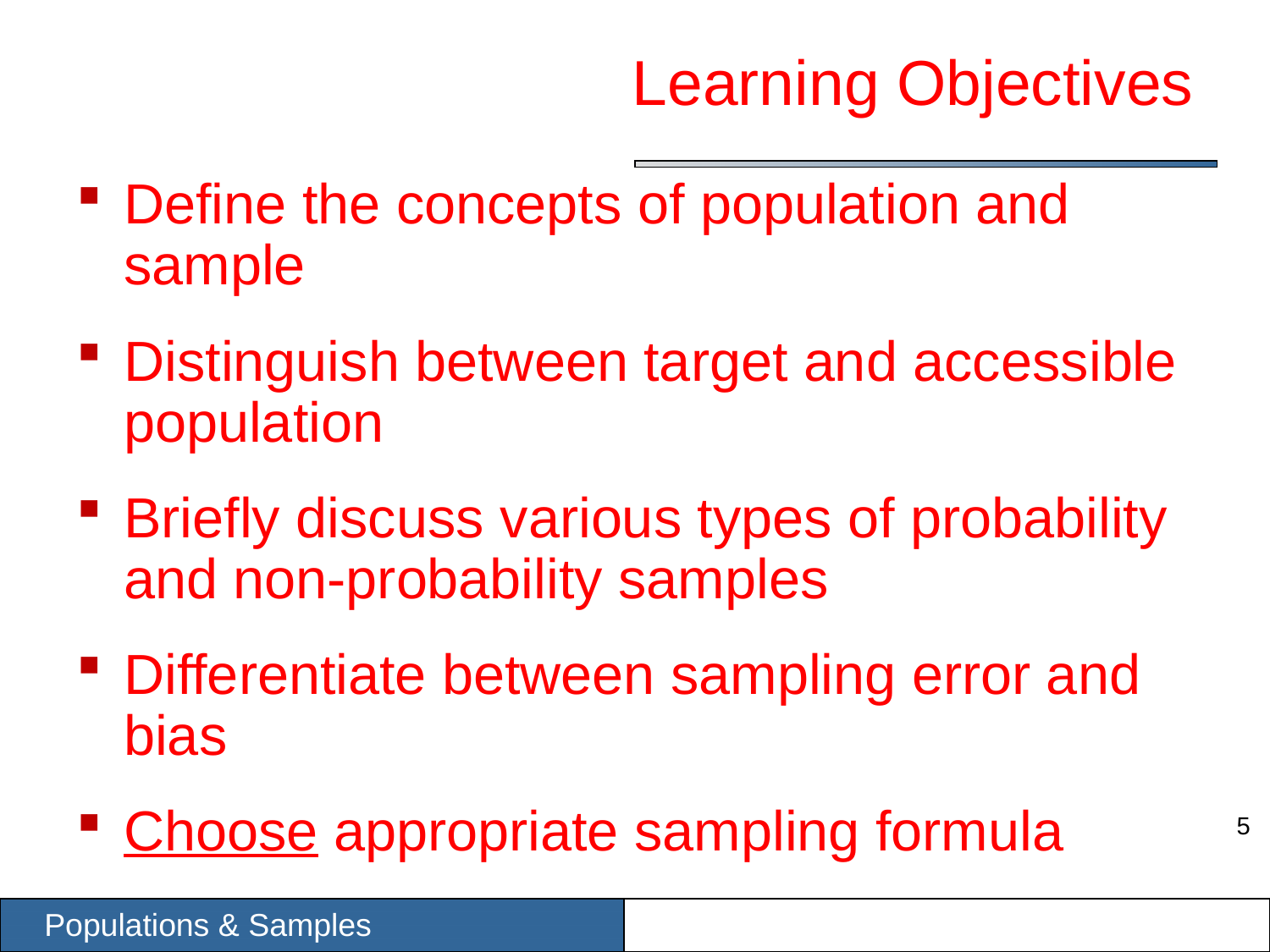

# Learning Objectives
Define the concepts of population and sample

Distinguish between target and accessible population

Briefly discuss various types of probability and non-probability samples

Differentiate between sampling error and bias

Choose appropriate sampling formula